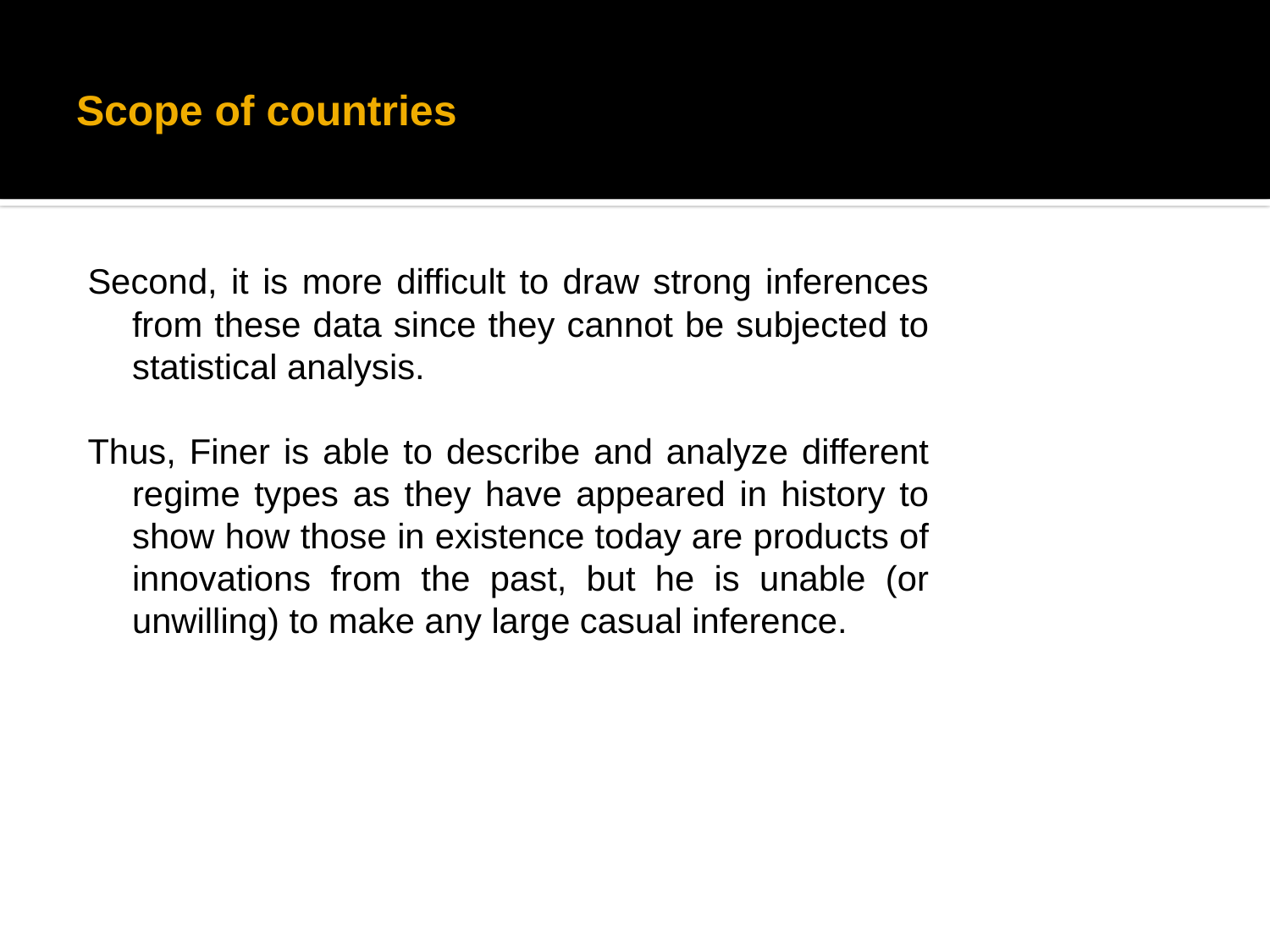

# Scope of countries
Second, it is more difficult to draw strong inferences from these data since they cannot be subjected to statistical analysis.

Thus, Finer is able to describe and analyze different regime types as they have appeared in history to show how those in existence today are products of innovations from the past, but he is unable (or unwilling) to make any large casual inference.